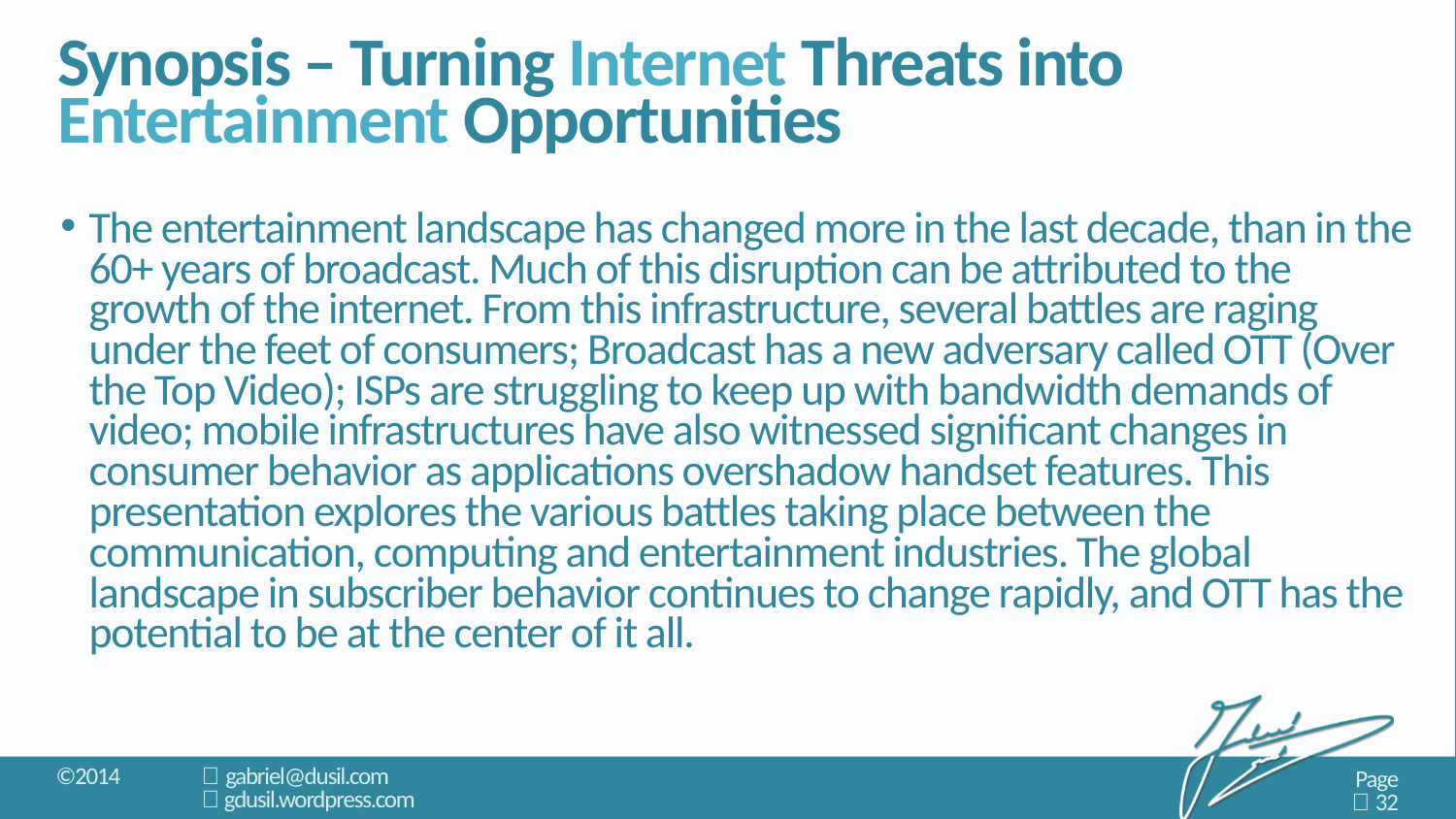

# Synopsis – Turning Internet Threats into Entertainment Opportunities

The entertainment landscape has changed more in the last decade, than in the 60+ years of broadcast. Much of this disruption can be attributed to the growth of the internet. From this infrastructure, several battles are raging under the feet of consumers; Broadcast has a new adversary called OTT (Over the Top Video); ISPs are struggling to keep up with bandwidth demands of video; mobile infrastructures have also witnessed significant changes in consumer behavior as applications overshadow handset features. This presentation explores the various battles taking place between the communication, computing and entertainment industries. The global landscape in subscriber behavior continues to change rapidly, and OTT has the potential to be at the center of it all.